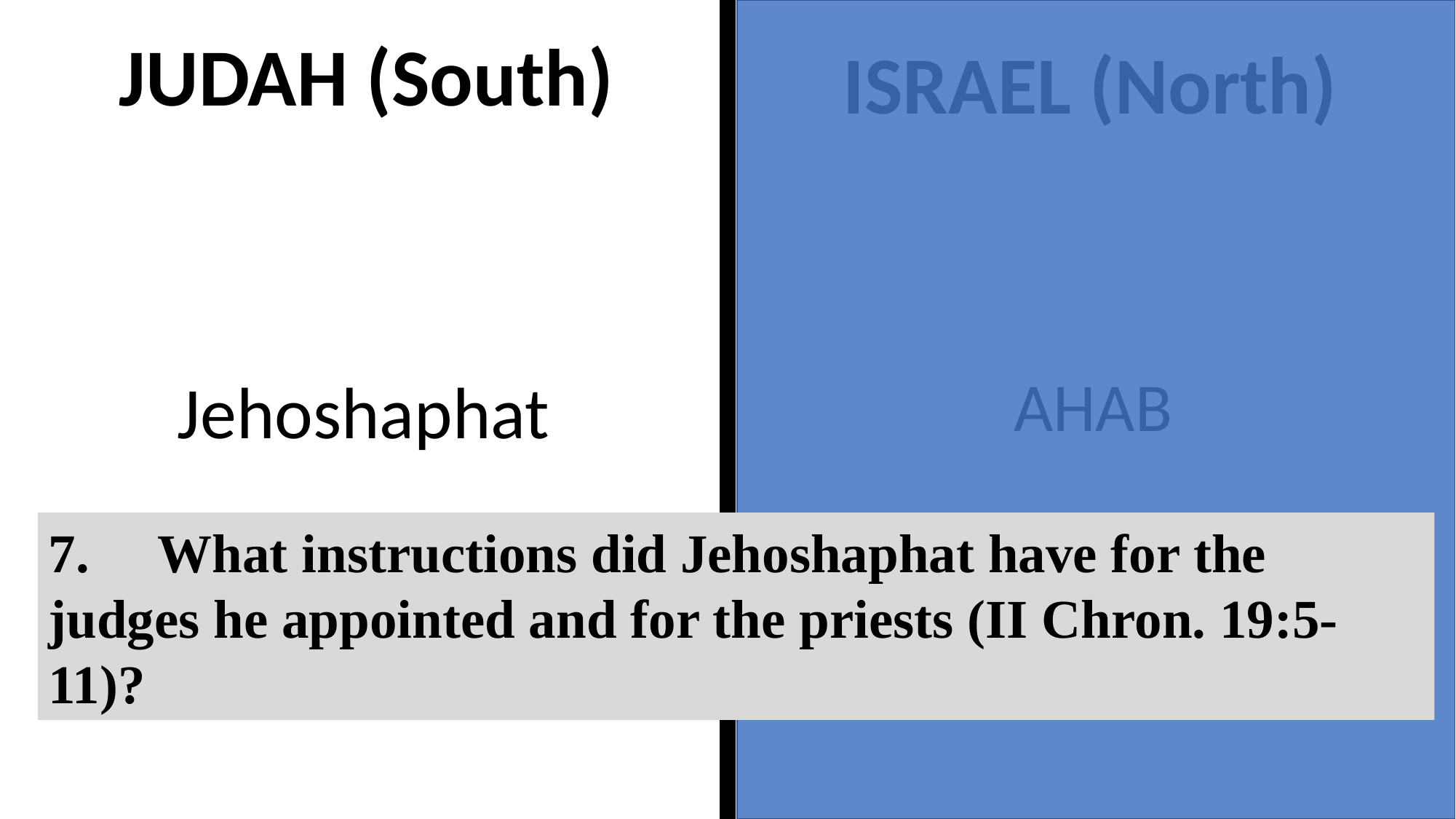

JUDAH (South)
ISRAEL (North)
AHAB
Jehoshaphat
7.	What instructions did Jehoshaphat have for the judges he appointed and for the priests (II Chron. 19:5-11)?